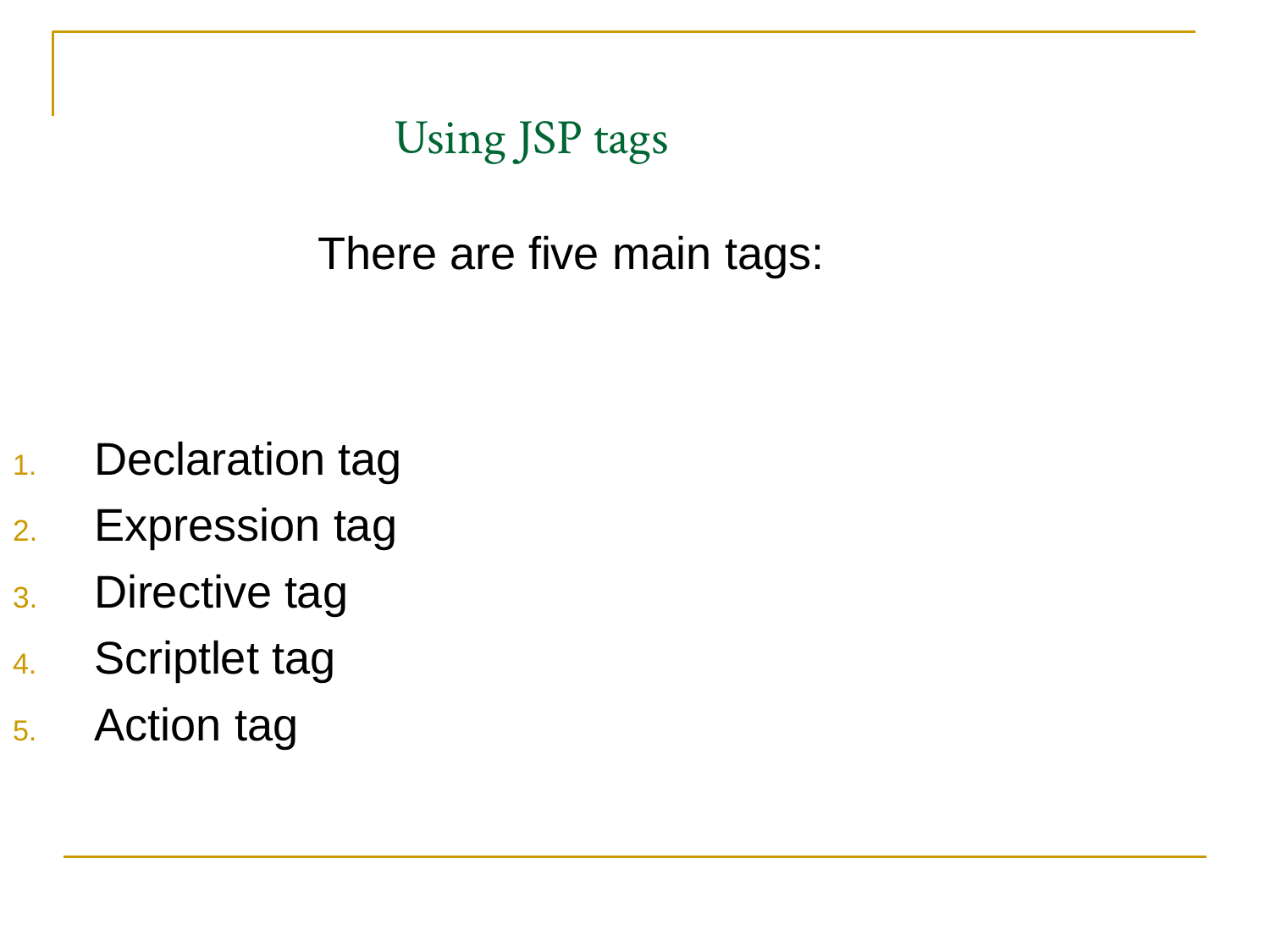

# Using JSP tags
There are five main tags:

Declaration tag
Expression tag
Directive tag
Scriptlet tag
Action tag